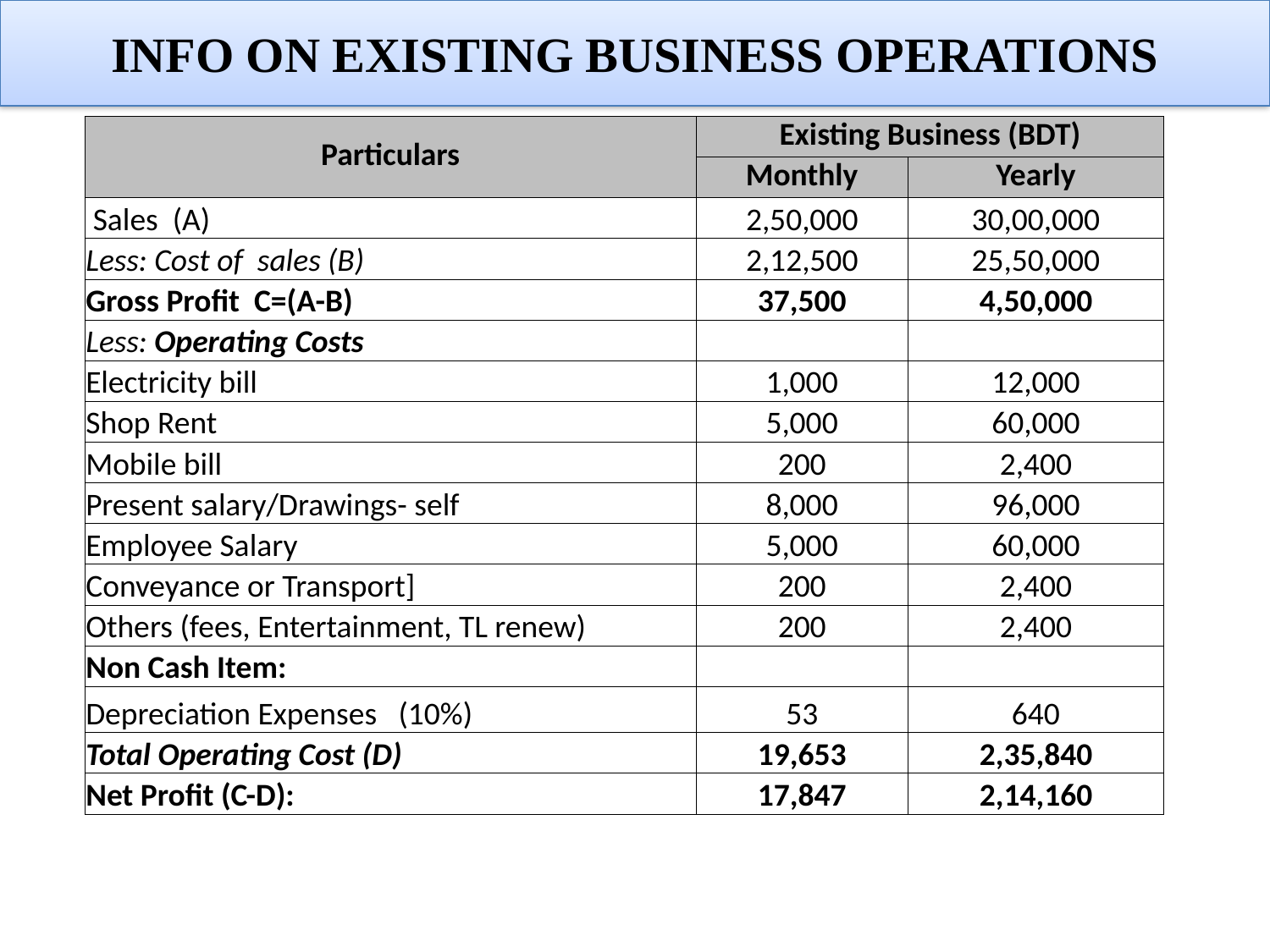

# INFO ON EXISTING BUSINESS OPERATIONS
| Particulars | Existing Business (BDT) |  |
| --- | --- | --- |
|  | Monthly | Yearly |
| Sales (A) | 2,50,000 | 30,00,000 |
| Less: Cost of sales (B) | 2,12,500 | 25,50,000 |
| Gross Profit C=(A-B) | 37,500 | 4,50,000 |
| Less: Operating Costs |  |  |
| Electricity bill | 1,000 | 12,000 |
| Shop Rent | 5,000 | 60,000 |
| Mobile bill | 200 | 2,400 |
| Present salary/Drawings- self | 8,000 | 96,000 |
| Employee Salary | 5,000 | 60,000 |
| Conveyance or Transport] | 200 | 2,400 |
| Others (fees, Entertainment, TL renew) | 200 | 2,400 |
| Non Cash Item: |  |  |
| Depreciation Expenses (10%) | 53 | 640 |
| Total Operating Cost (D) | 19,653 | 2,35,840 |
| Net Profit (C-D): | 17,847 | 2,14,160 |